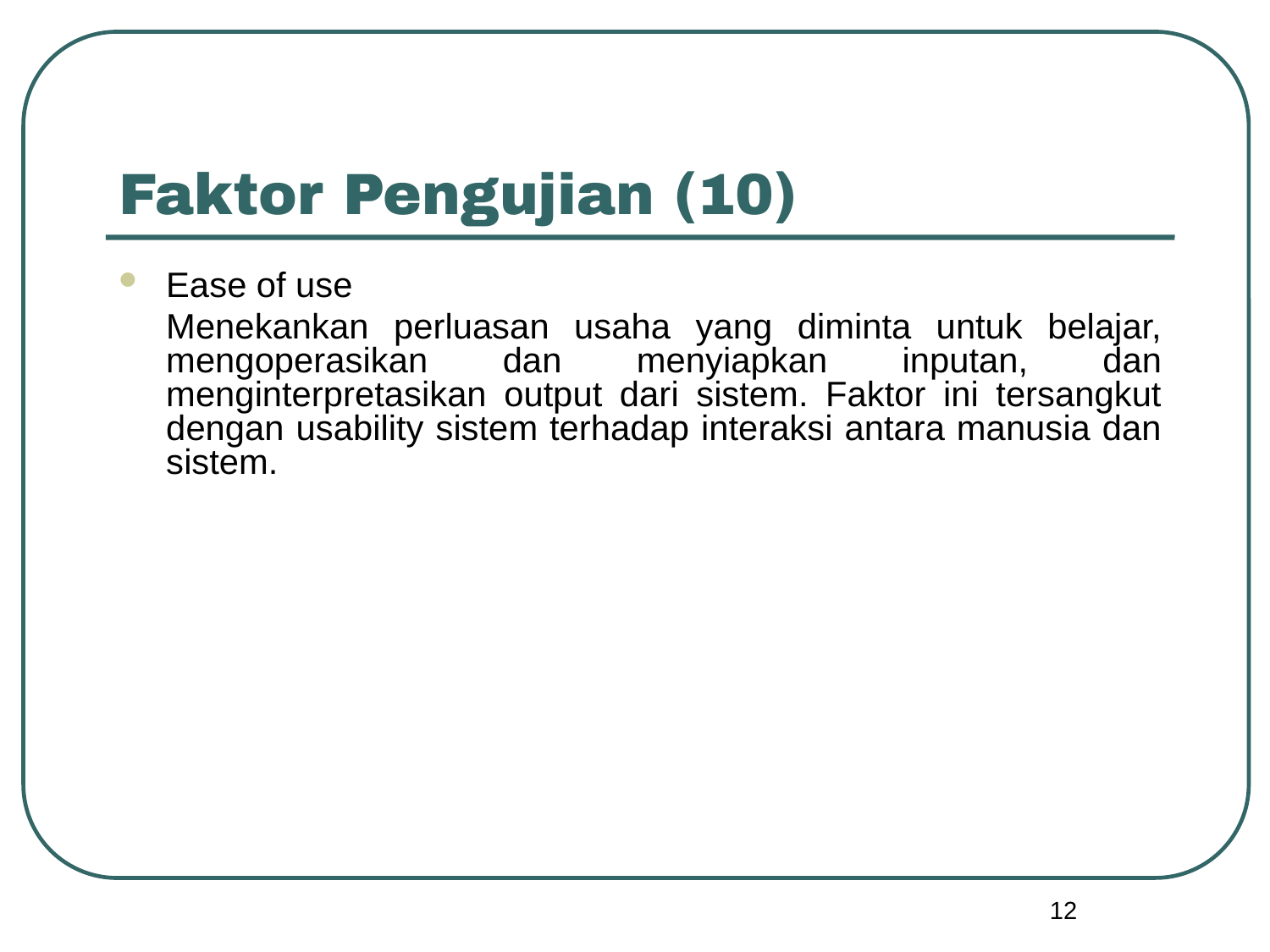

# Faktor Pengujian (10)
Ease of use
	Menekankan perluasan usaha yang diminta untuk belajar, mengoperasikan dan menyiapkan inputan, dan menginterpretasikan output dari sistem. Faktor ini tersangkut dengan usability sistem terhadap interaksi antara manusia dan sistem.

12